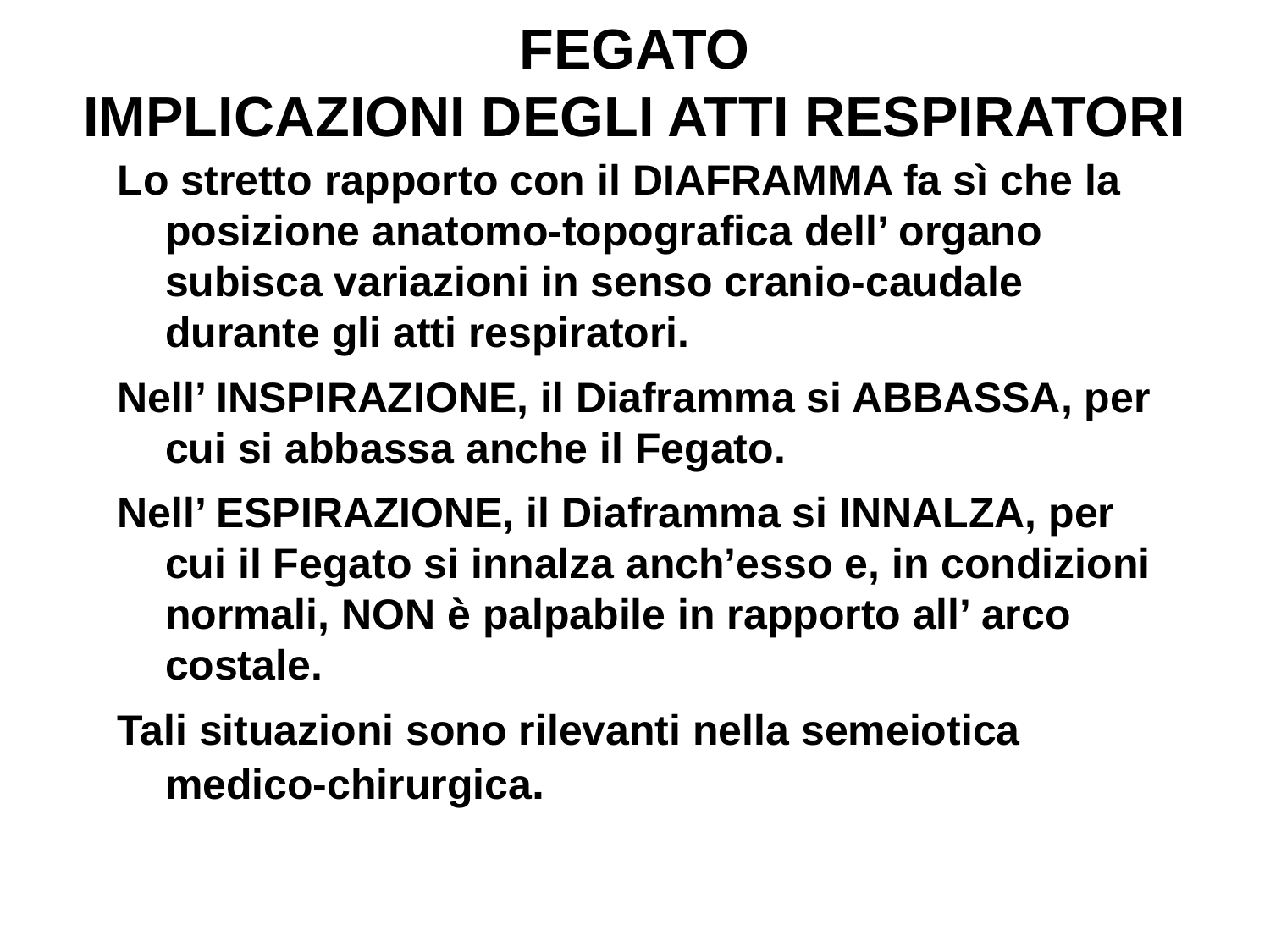

# FEGATO IMPLICAZIONI DEGLI ATTI RESPIRATORI
Lo stretto rapporto con il DIAFRAMMA fa sì che la posizione anatomo-topografica dell’ organo subisca variazioni in senso cranio-caudale durante gli atti respiratori.
Nell’ INSPIRAZIONE, il Diaframma si ABBASSA, per cui si abbassa anche il Fegato.
Nell’ ESPIRAZIONE, il Diaframma si INNALZA, per cui il Fegato si innalza anch’esso e, in condizioni normali, NON è palpabile in rapporto all’ arco costale.
Tali situazioni sono rilevanti nella semeiotica medico-chirurgica.